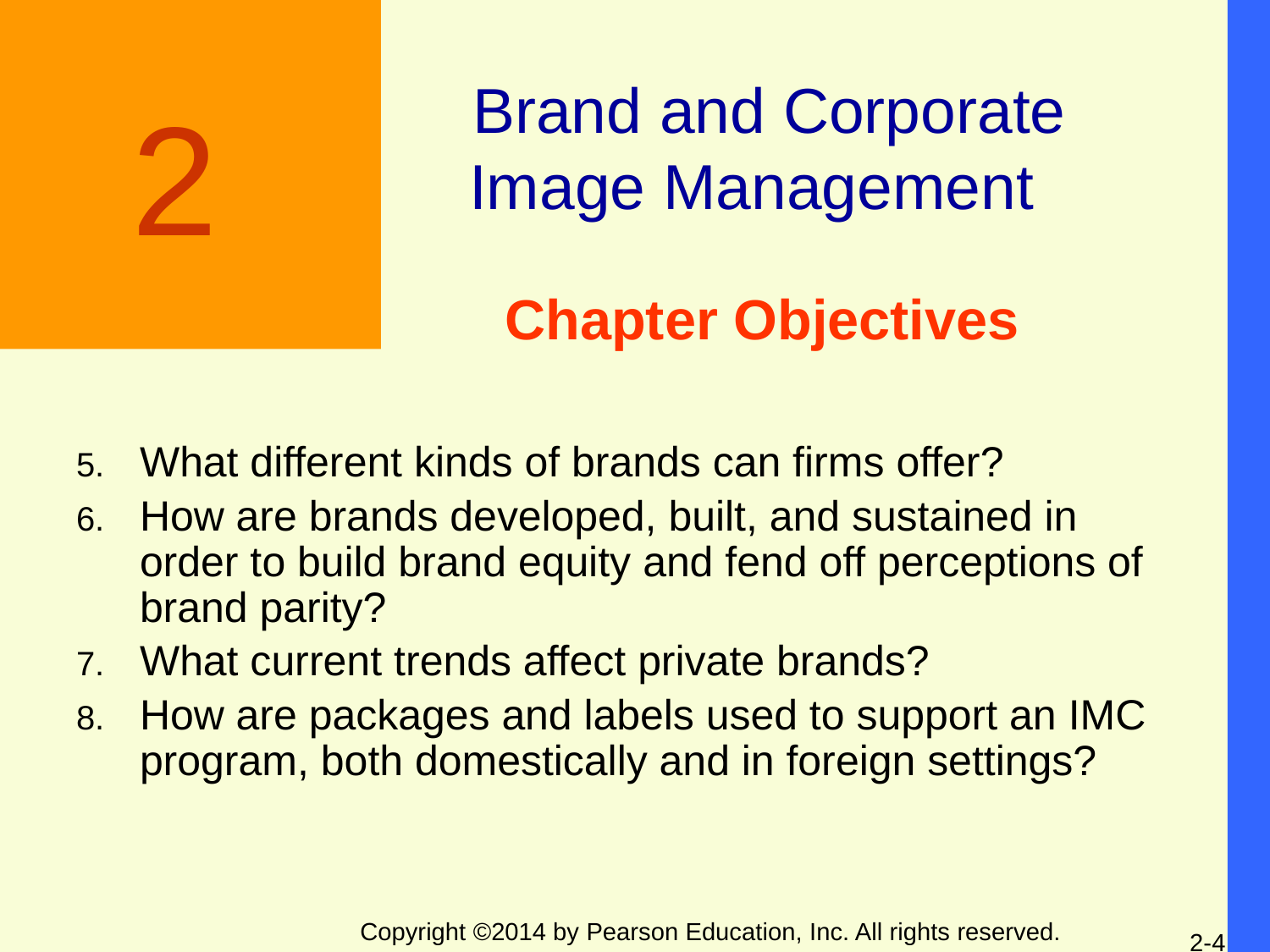

Brand and Corporate
Image Management
2
# Chapter Objectives
What different kinds of brands can firms offer?
How are brands developed, built, and sustained in order to build brand equity and fend off perceptions of brand parity?
What current trends affect private brands?
How are packages and labels used to support an IMC program, both domestically and in foreign settings?

Copyright ©2014 by Pearson Education, Inc. All rights reserved.
2-4